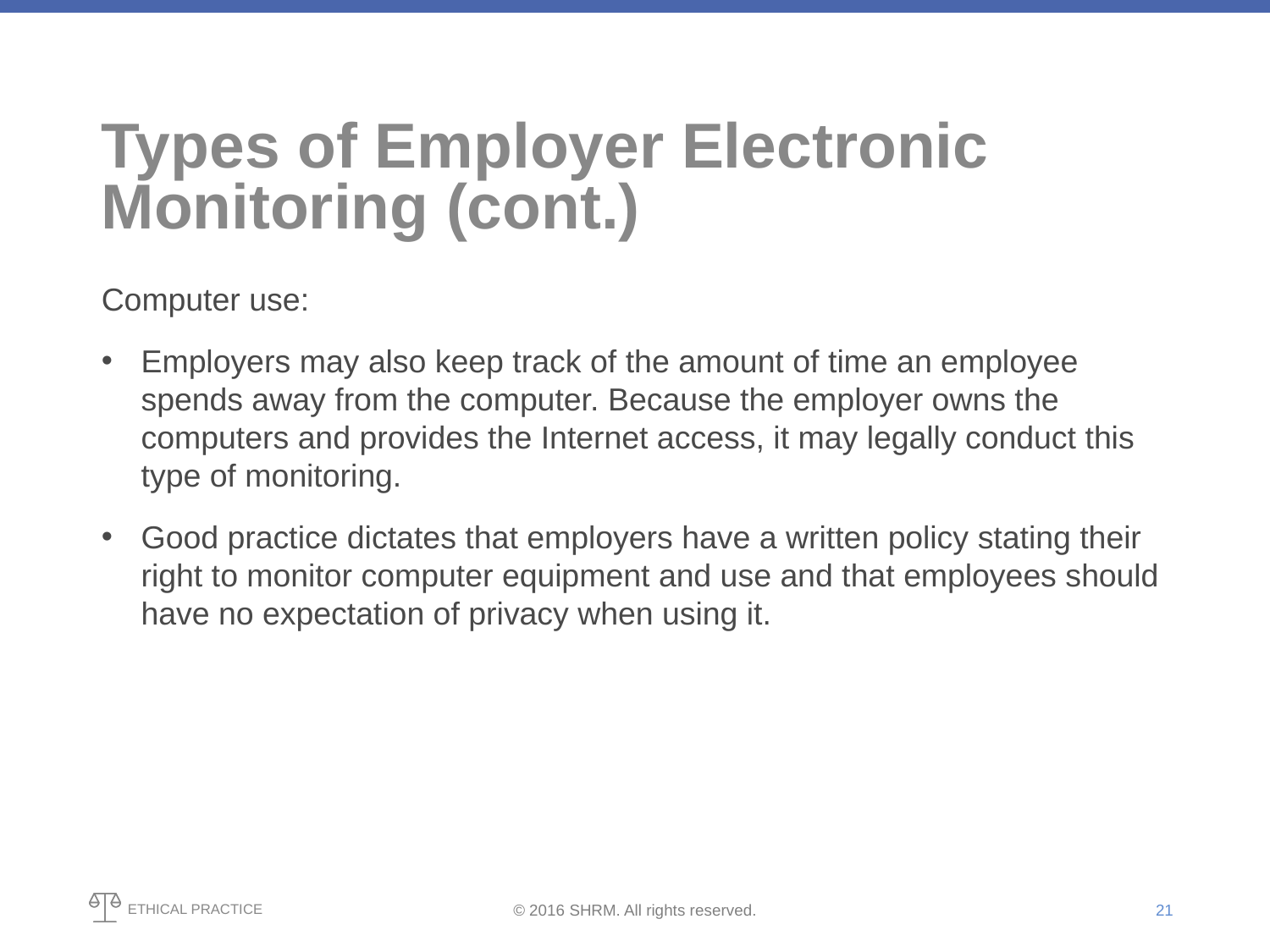

# Types of Employer Electronic Monitoring (cont.)
Computer use:
Employers may also keep track of the amount of time an employee spends away from the computer. Because the employer owns the computers and provides the Internet access, it may legally conduct this type of monitoring.
Good practice dictates that employers have a written policy stating their right to monitor computer equipment and use and that employees should have no expectation of privacy when using it.
21